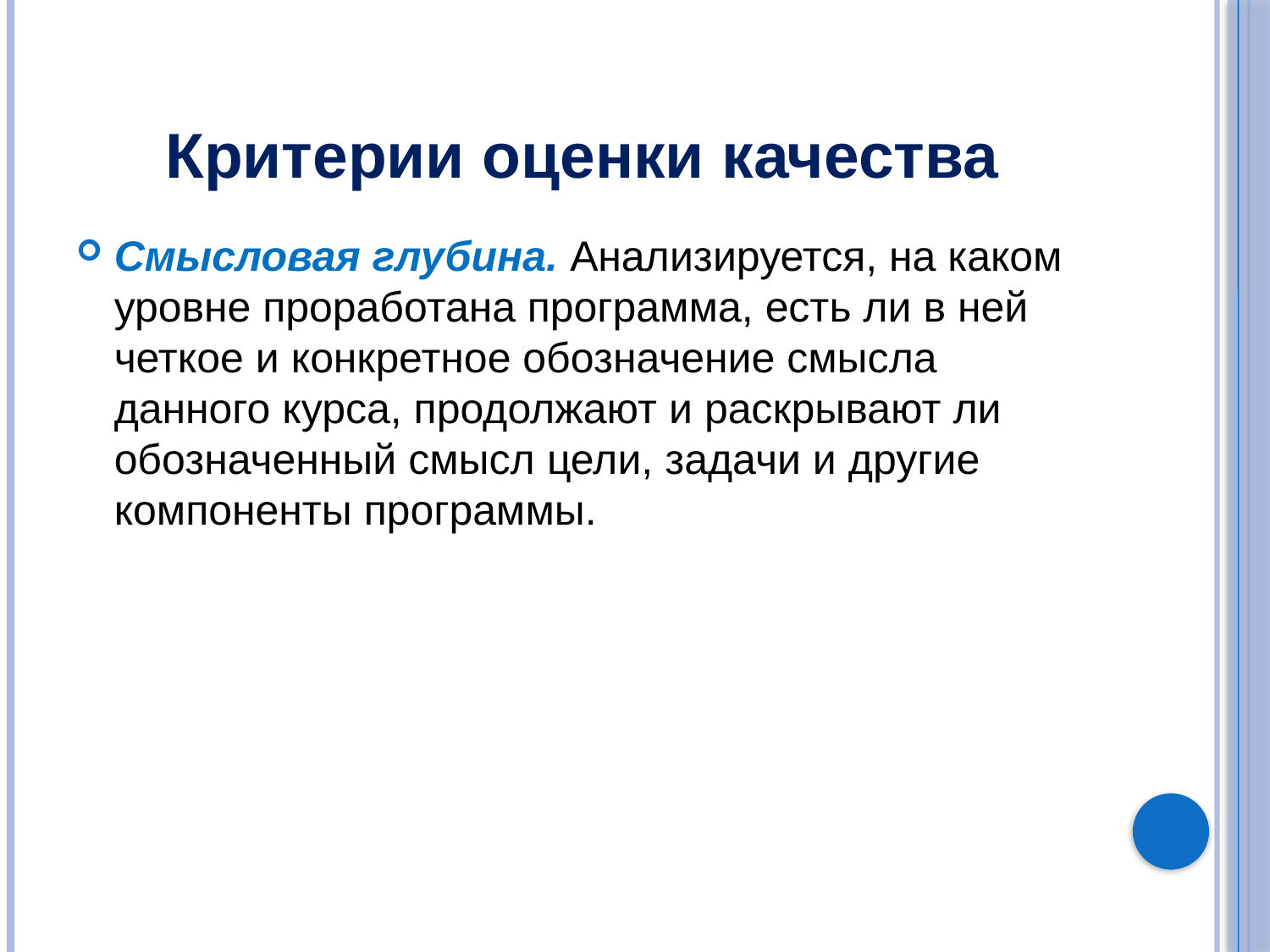

Критерии оценки качества
Смысловая глубина. Анализируется, на каком уровне проработана программа, есть ли в ней четкое и конкретное обозначение смысла данного курса, продолжают и раскрывают ли обозначенный смысл цели, задачи и другие компоненты программы.